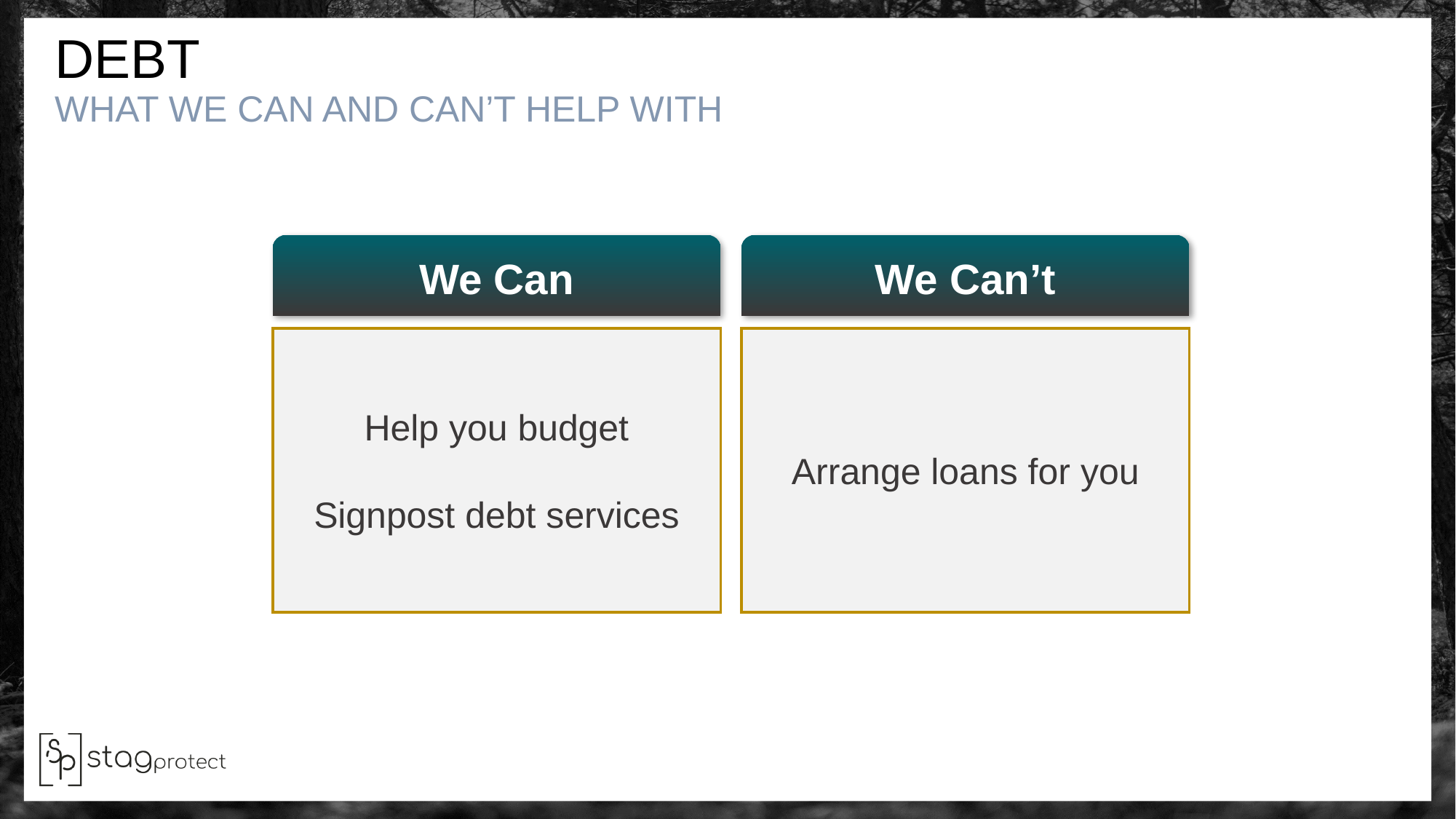

DEBT
WHAT WE CAN AND CAN’T HELP WITH
We Can
We Can’t
Help you budget

Signpost debt services
Arrange loans for you